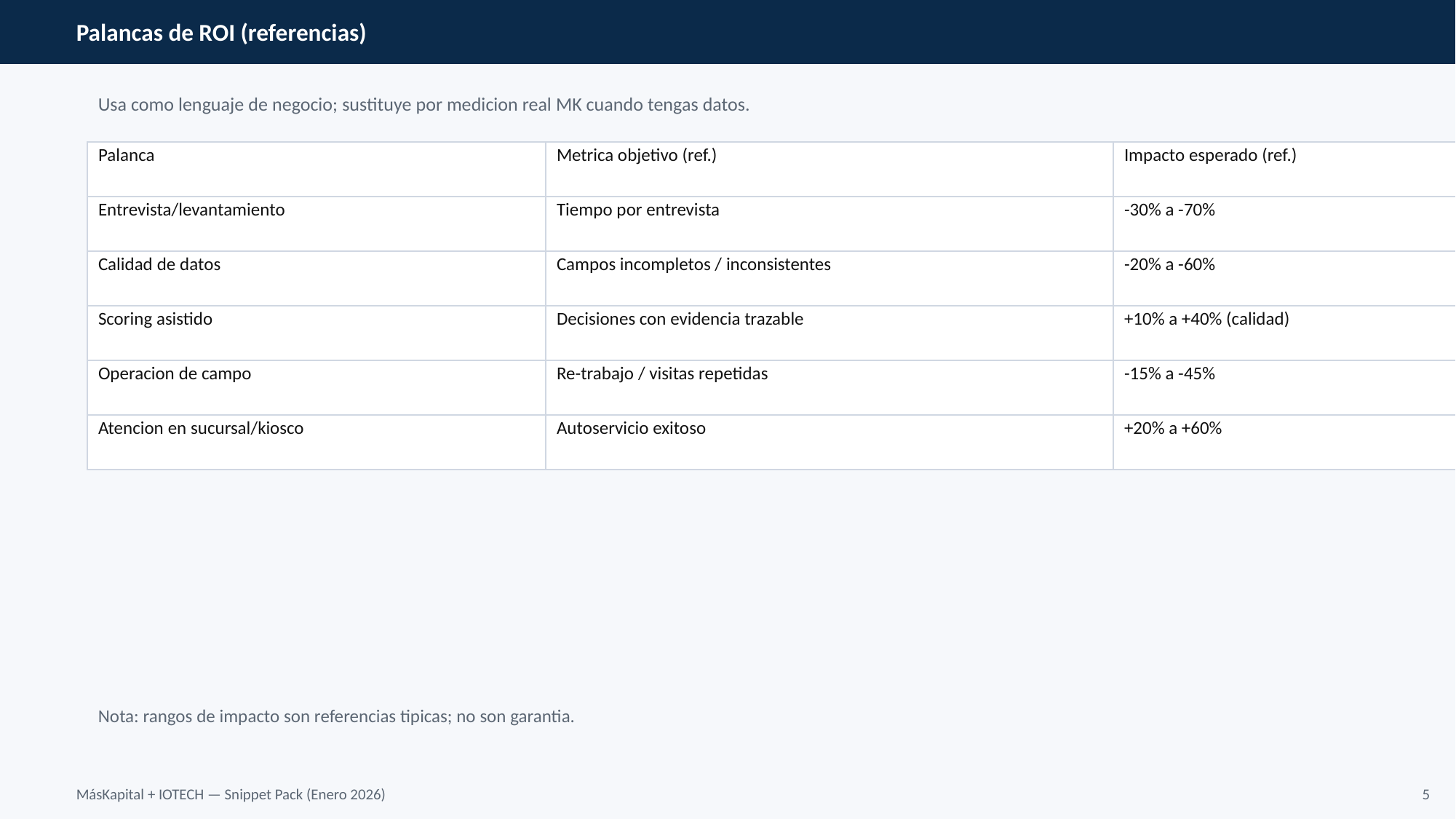

Palancas de ROI (referencias)
Usa como lenguaje de negocio; sustituye por medicion real MK cuando tengas datos.
| Palanca | Metrica objetivo (ref.) | Impacto esperado (ref.) |
| --- | --- | --- |
| Entrevista/levantamiento | Tiempo por entrevista | -30% a -70% |
| Calidad de datos | Campos incompletos / inconsistentes | -20% a -60% |
| Scoring asistido | Decisiones con evidencia trazable | +10% a +40% (calidad) |
| Operacion de campo | Re-trabajo / visitas repetidas | -15% a -45% |
| Atencion en sucursal/kiosco | Autoservicio exitoso | +20% a +60% |
Nota: rangos de impacto son referencias tipicas; no son garantia.
MásKapital + IOTECH — Snippet Pack (Enero 2026)
5